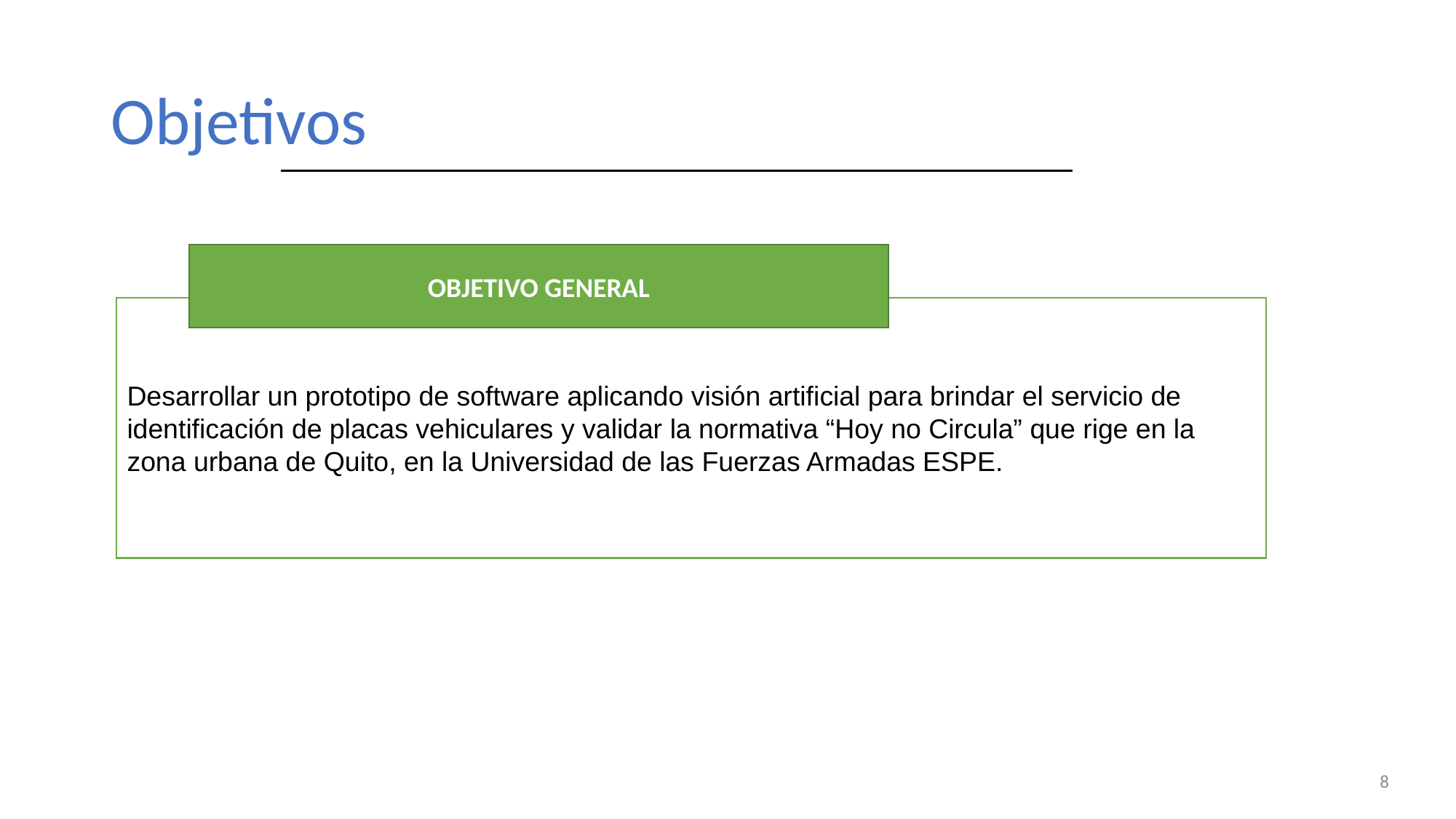

# Objetivos
OBJETIVO GENERAL
Desarrollar un prototipo de software aplicando visión artificial para brindar el servicio de identificación de placas vehiculares y validar la normativa “Hoy no Circula” que rige en la zona urbana de Quito, en la Universidad de las Fuerzas Armadas ESPE.
8